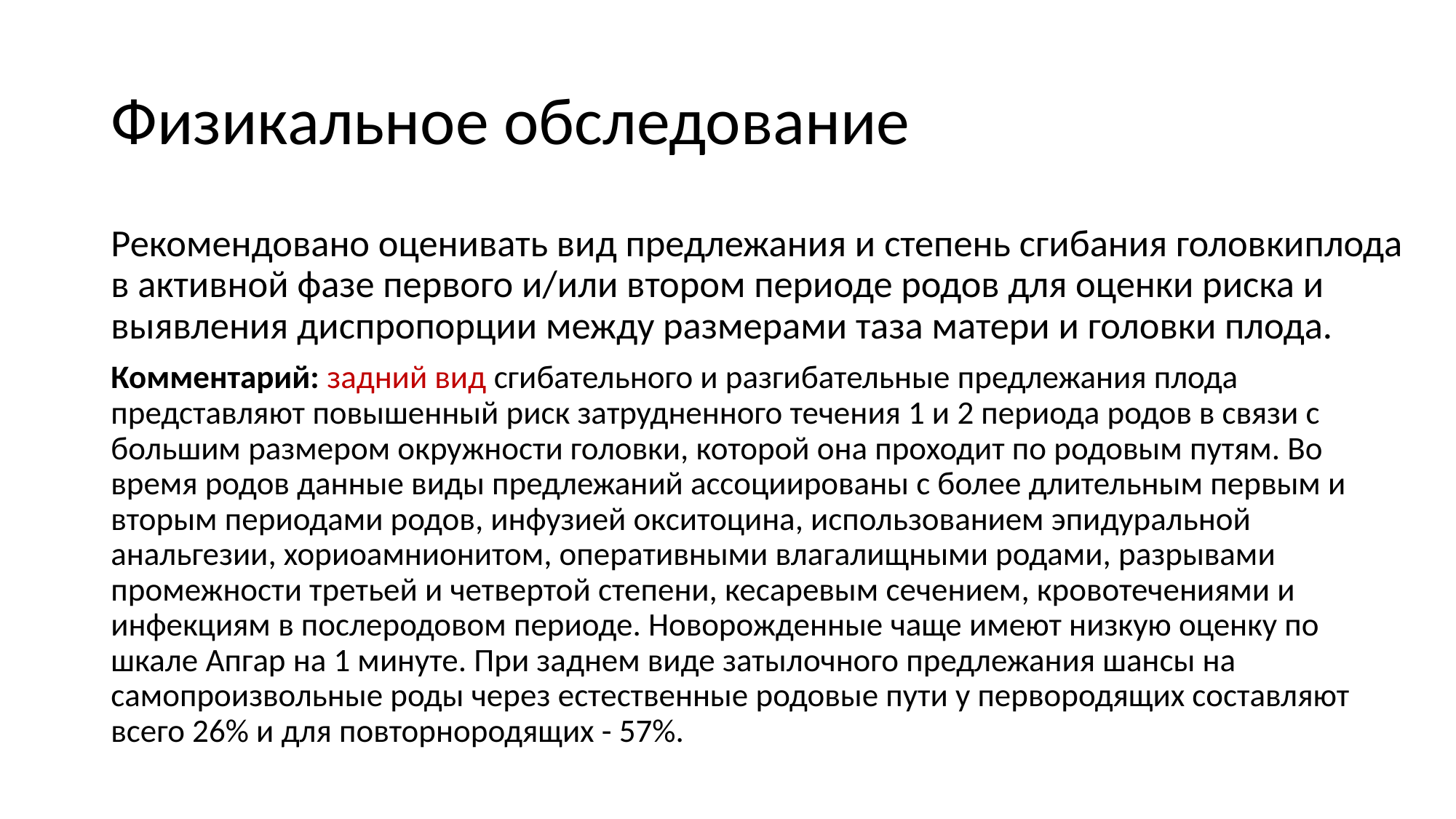

# Физикальное обследование
Рекомендовано оценивать вид предлежания и степень сгибания головкиплода в активной фазе первого и/или втором периоде родов для оценки риска и выявления диспропорции между размерами таза матери и головки плода.
Комментарий: задний вид сгибательного и разгибательные предлежания плода представляют повышенный риск затрудненного течения 1 и 2 периода родов в связи с большим размером окружности головки, которой она проходит по родовым путям. Во время родов данные виды предлежаний ассоциированы с более длительным первым и вторым периодами родов, инфузией окситоцина, использованием эпидуральной анальгезии, хориоамнионитом, оперативными влагалищными родами, разрывами промежности третьей и четвертой степени, кесаревым сечением, кровотечениями и инфекциям в послеродовом периоде. Новорожденные чаще имеют низкую оценку по шкале Апгар на 1 минуте. При заднем виде затылочного предлежания шансы на самопроизвольные роды через естественные родовые пути у первородящих составляют всего 26% и для повторнородящих - 57%.